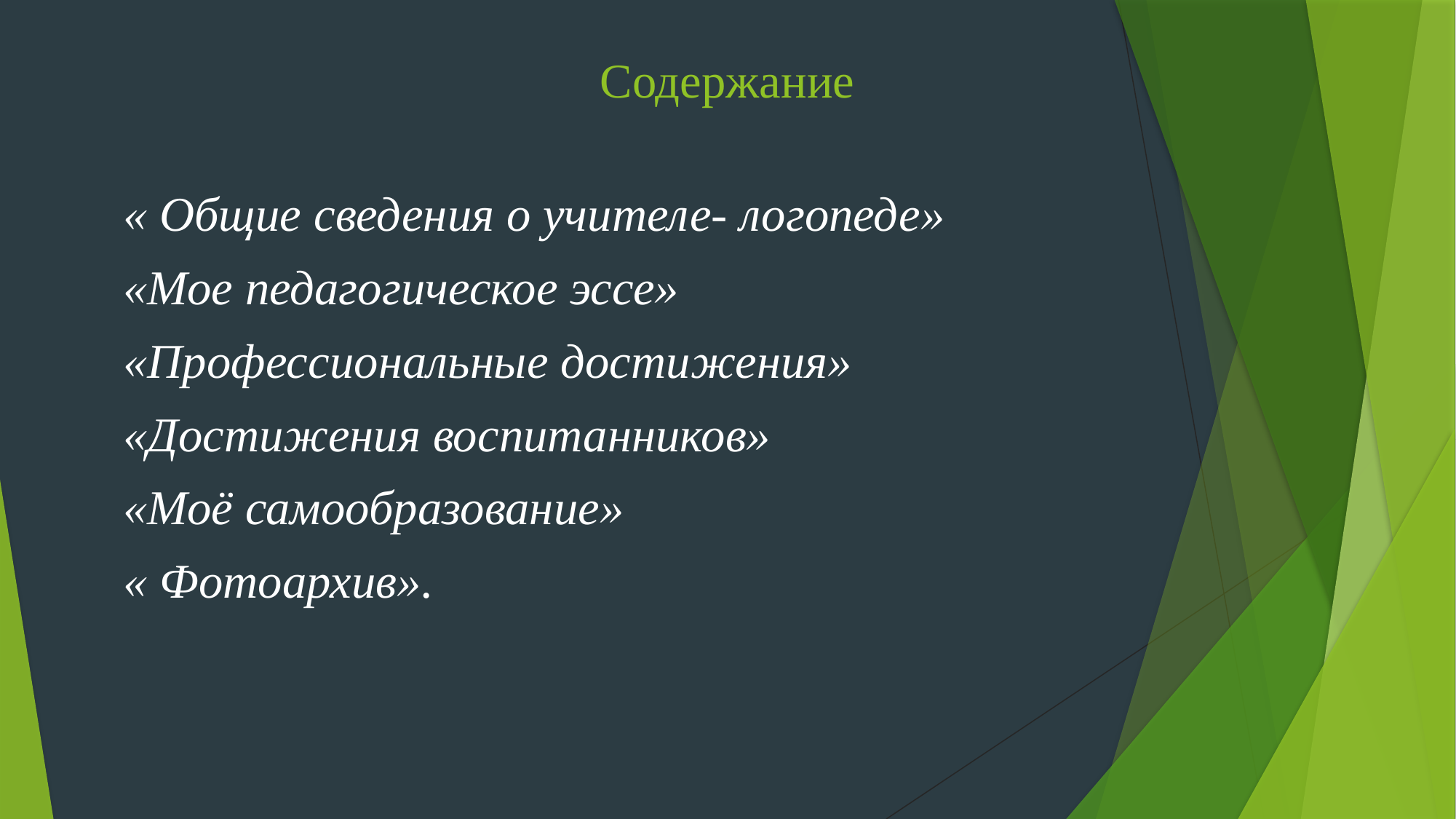

# Содержание
 « Общие сведения о учителе- логопеде»
 «Мое педагогическое эссе»
 «Профессиональные достижения»
 «Достижения воспитанников»
 «Моё самообразование»
 « Фотоархив».